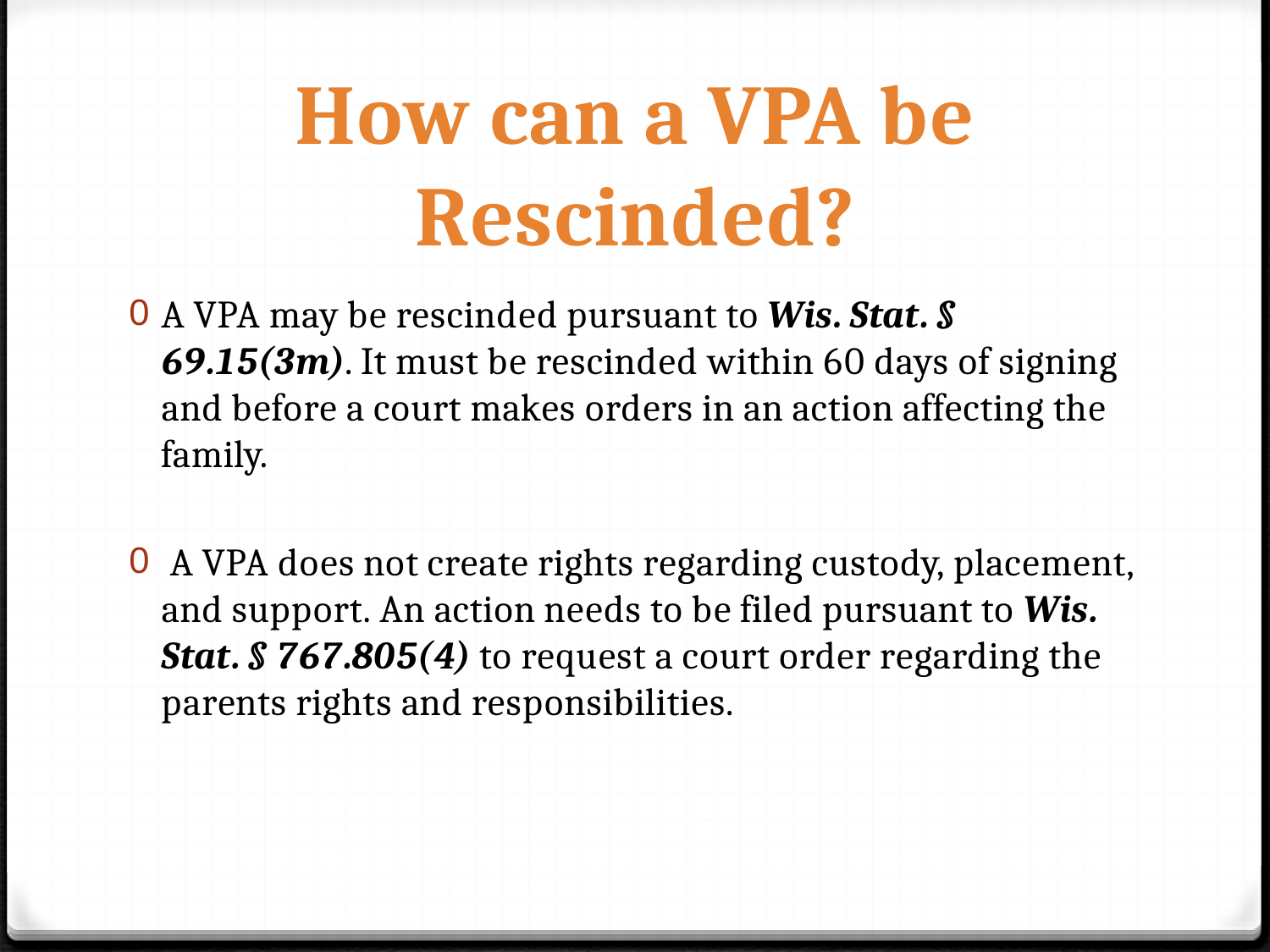

# How can a VPA be Rescinded?
A VPA may be rescinded pursuant to Wis. Stat. § 69.15(3m). It must be rescinded within 60 days of signing and before a court makes orders in an action affecting the family.

 A VPA does not create rights regarding custody, placement, and support. An action needs to be filed pursuant to Wis. Stat. § 767.805(4) to request a court order regarding the parents rights and responsibilities.